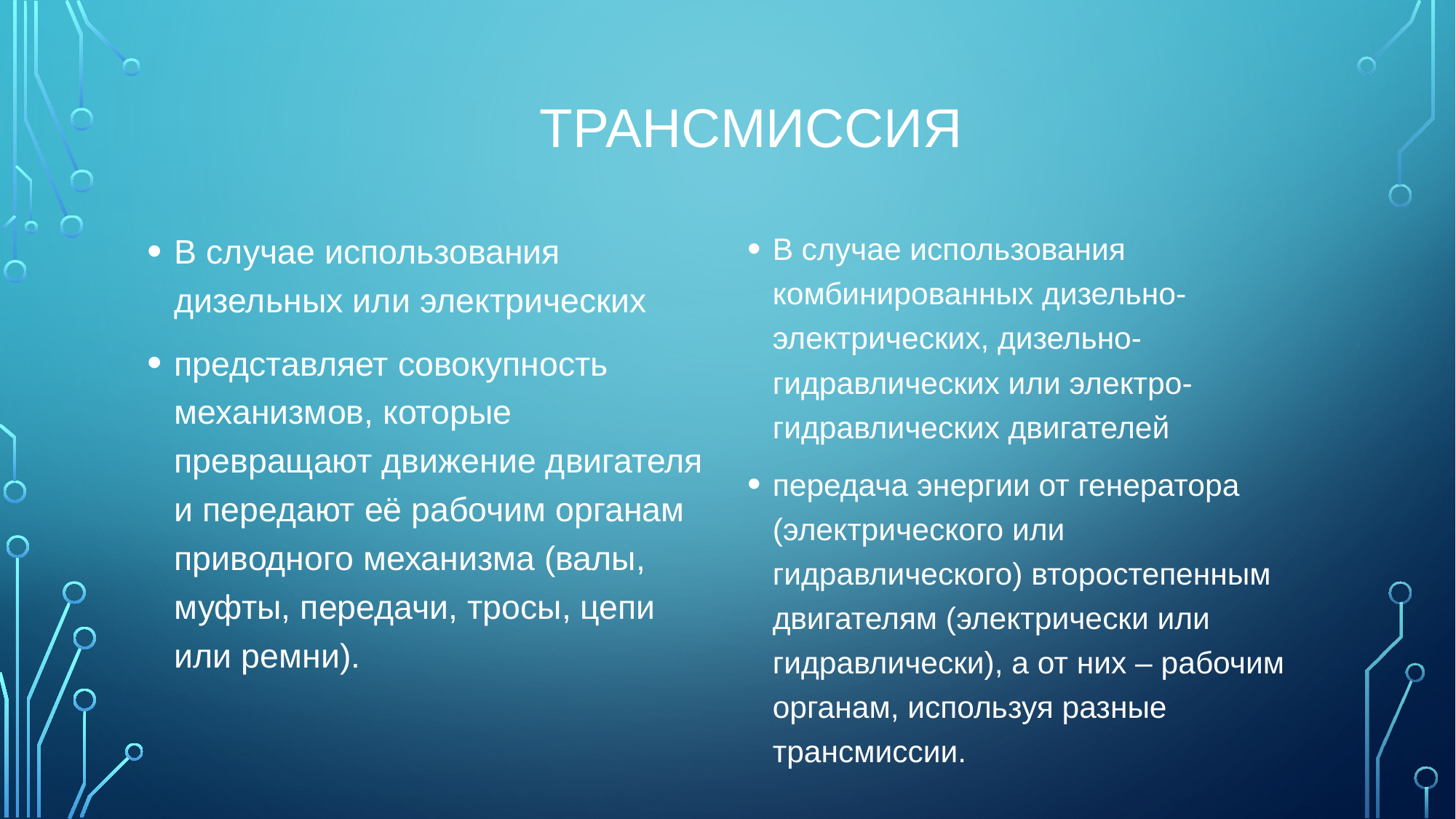

# Трансмиссия
В случае использования дизельных или электрических
представляет совокупность механизмов, которые превращают движение двигателя и передают её рабочим органам приводного механизма (валы, муфты, передачи, тросы, цепи или ремни).

В случае использования комбинированных дизельно-электрических, дизельно-гидравлических или электро-гидравлических двигателей
передача энергии от генератора (электрического или гидравлического) второстепенным двигателям (электрически или гидравлически), а от них – рабочим органам, используя разные трансмиссии.